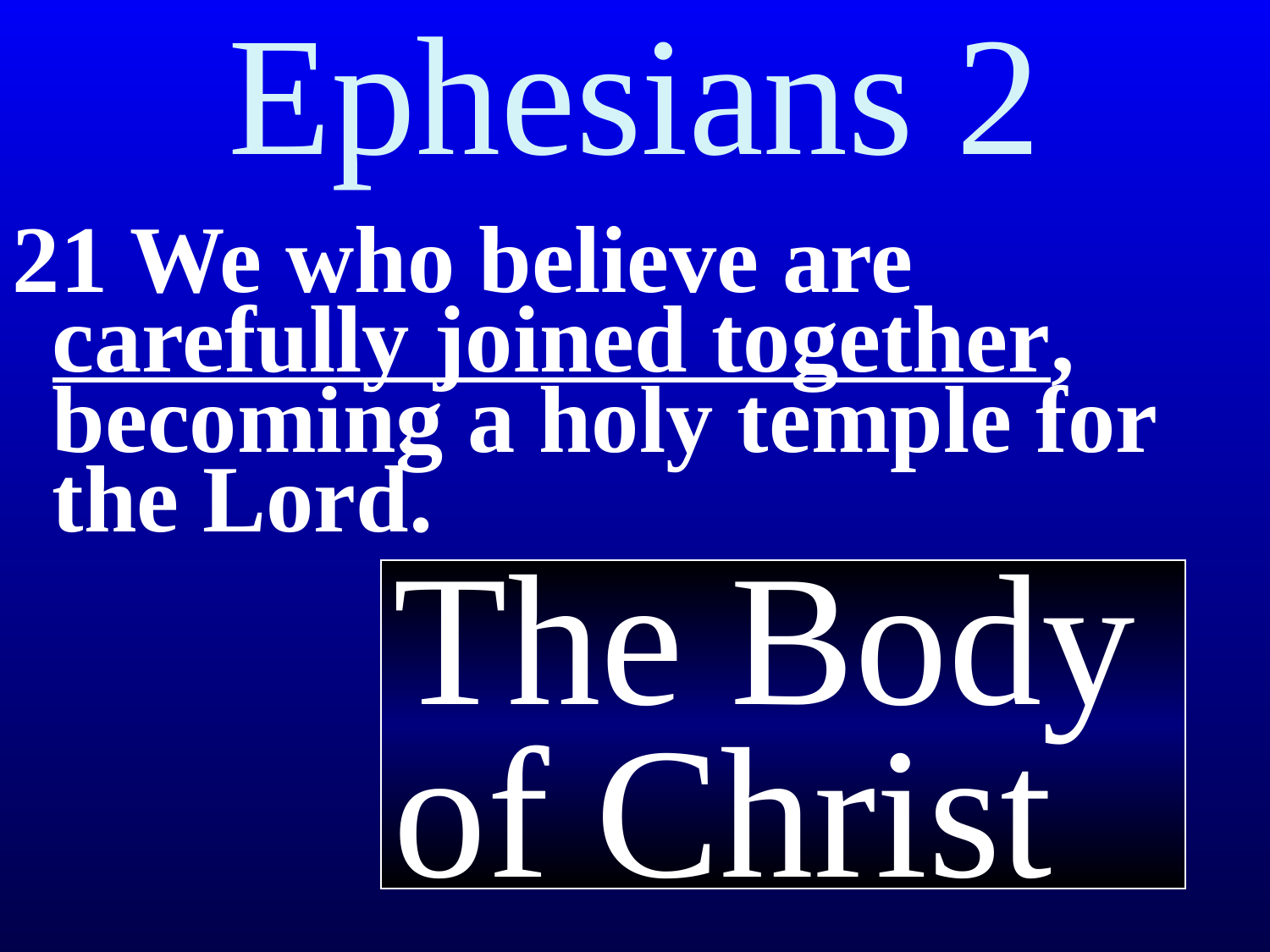

# Ephesians 2
21 We who believe are carefully joined together, becoming a holy temple for the Lord.
The Body of Christ